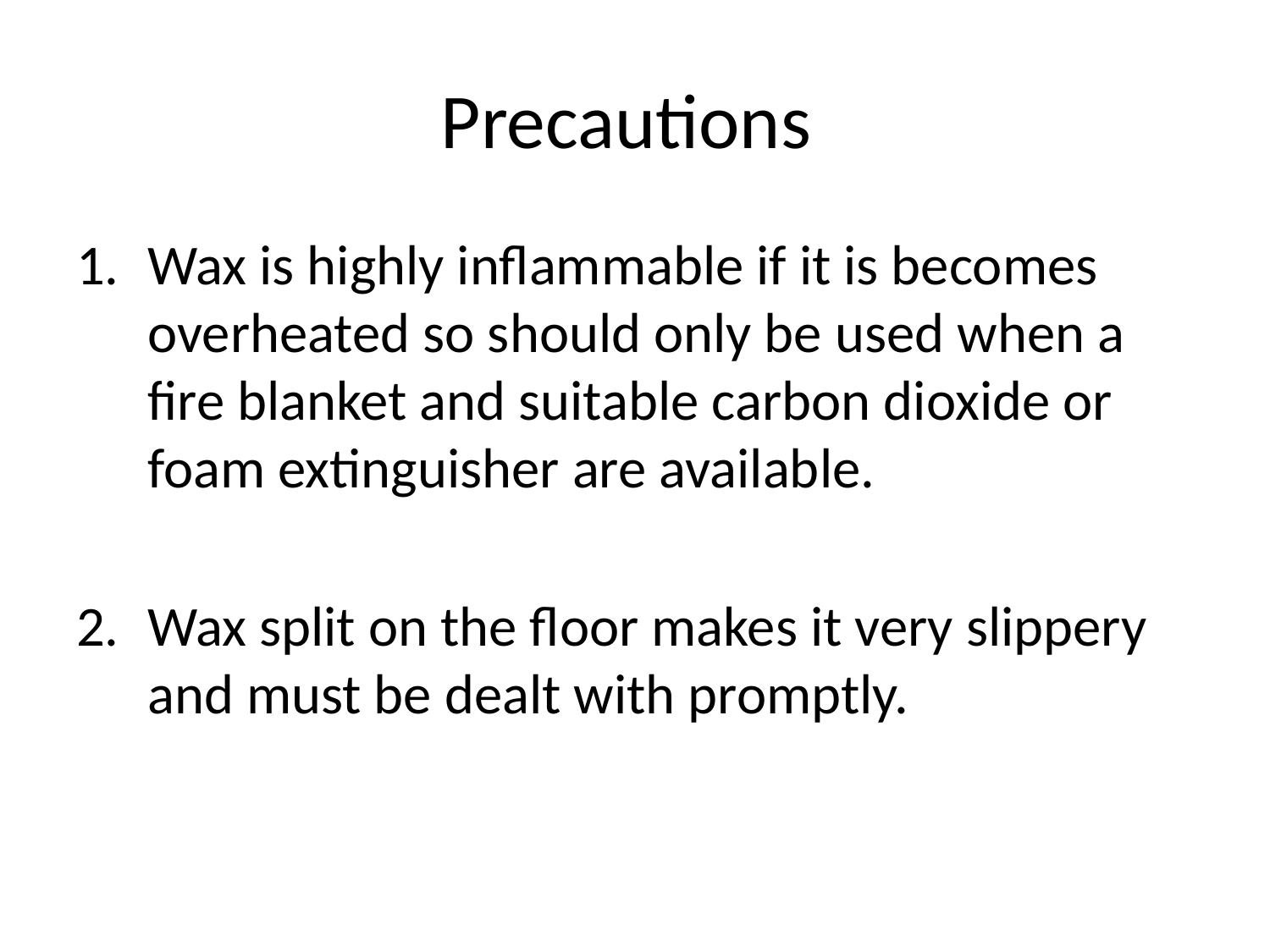

# Precautions
Wax is highly inflammable if it is becomes overheated so should only be used when a fire blanket and suitable carbon dioxide or foam extinguisher are available.

Wax split on the floor makes it very slippery and must be dealt with promptly.